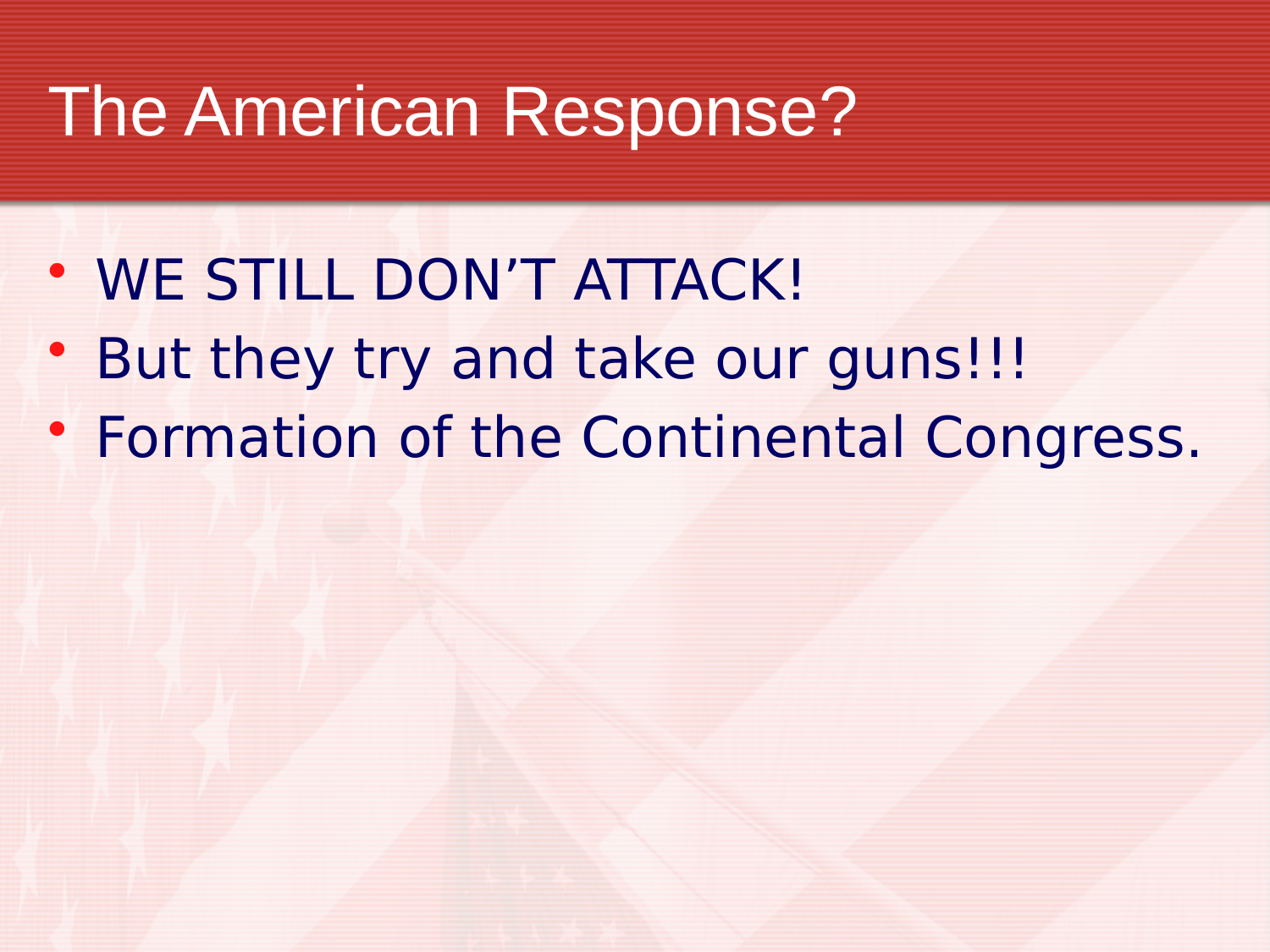

# The American Response?
WE STILL DON’T ATTACK!
But they try and take our guns!!!
Formation of the Continental Congress.